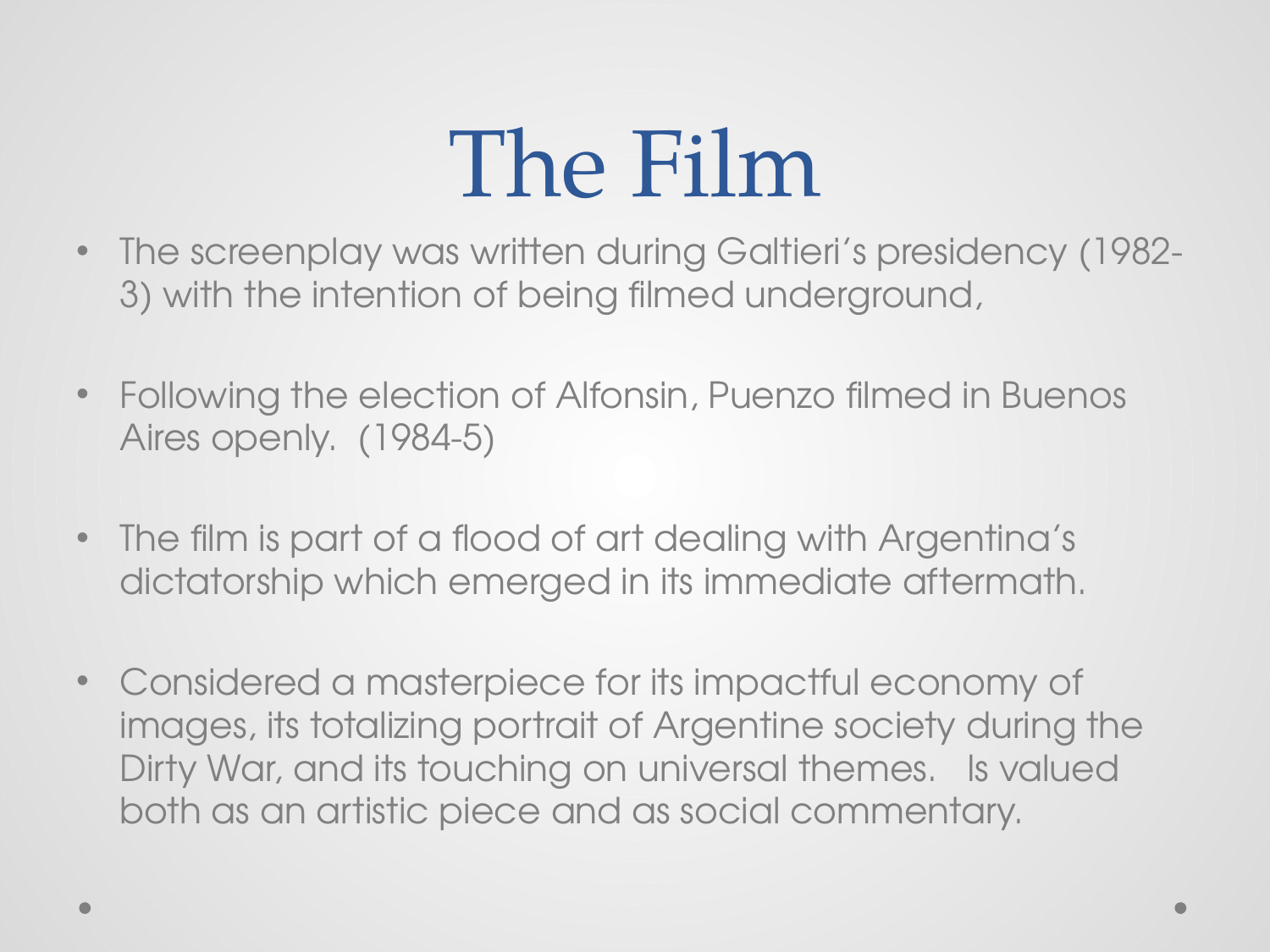

# The Film
The screenplay was written during Galtieri’s presidency (1982-3) with the intention of being filmed underground,

Following the election of Alfonsin, Puenzo filmed in Buenos Aires openly.  (1984-5)

The film is part of a flood of art dealing with Argentina’s dictatorship which emerged in its immediate aftermath.

Considered a masterpiece for its impactful economy of images, its totalizing portrait of Argentine society during the Dirty War, and its touching on universal themes.   Is valued both as an artistic piece and as social commentary.